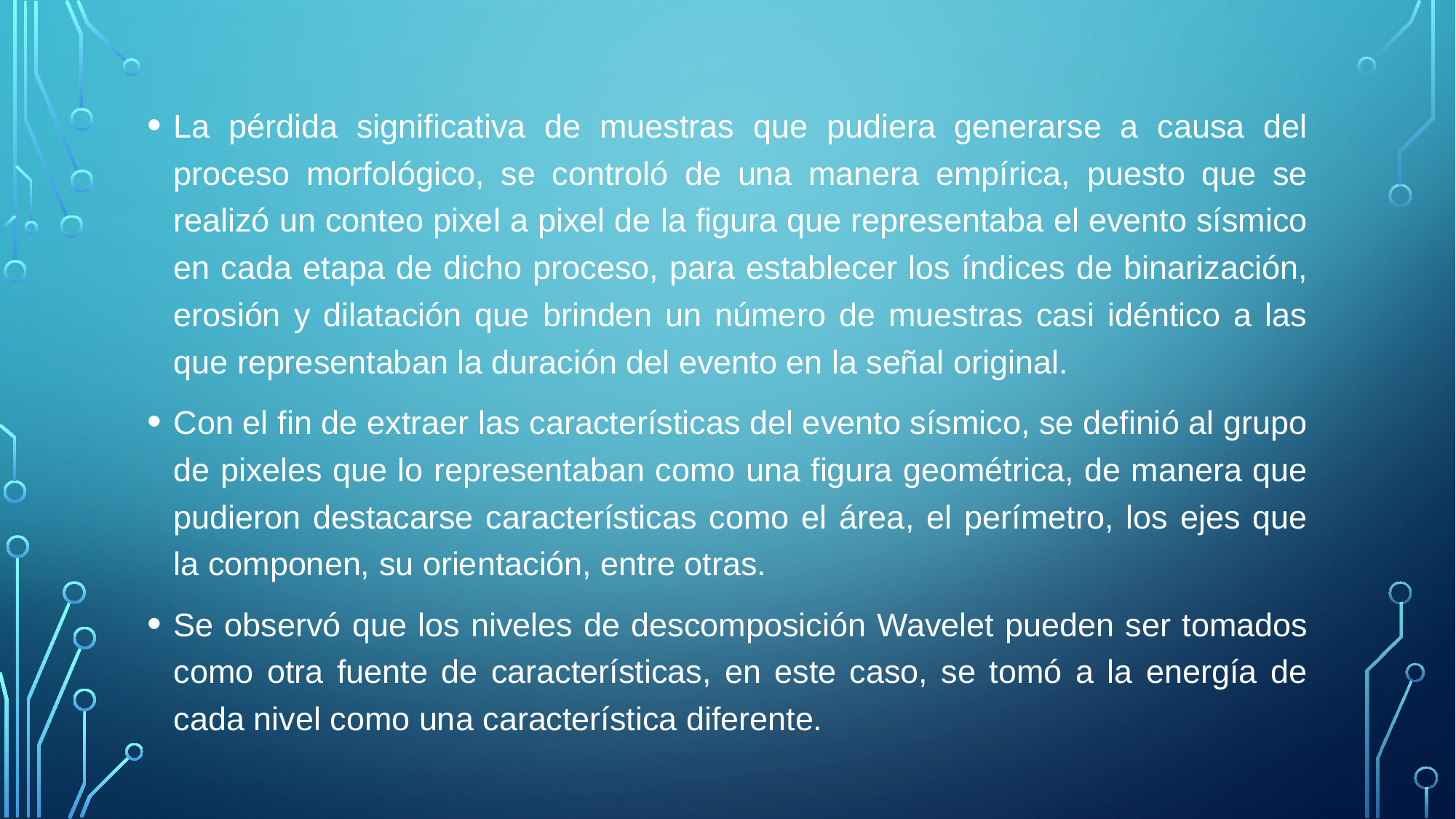

La pérdida significativa de muestras que pudiera generarse a causa del proceso morfológico, se controló de una manera empírica, puesto que se realizó un conteo pixel a pixel de la figura que representaba el evento sísmico en cada etapa de dicho proceso, para establecer los índices de binarización, erosión y dilatación que brinden un número de muestras casi idéntico a las que representaban la duración del evento en la señal original.
Con el fin de extraer las características del evento sísmico, se definió al grupo de pixeles que lo representaban como una figura geométrica, de manera que pudieron destacarse características como el área, el perímetro, los ejes que la componen, su orientación, entre otras.
Se observó que los niveles de descomposición Wavelet pueden ser tomados como otra fuente de características, en este caso, se tomó a la energía de cada nivel como una característica diferente.